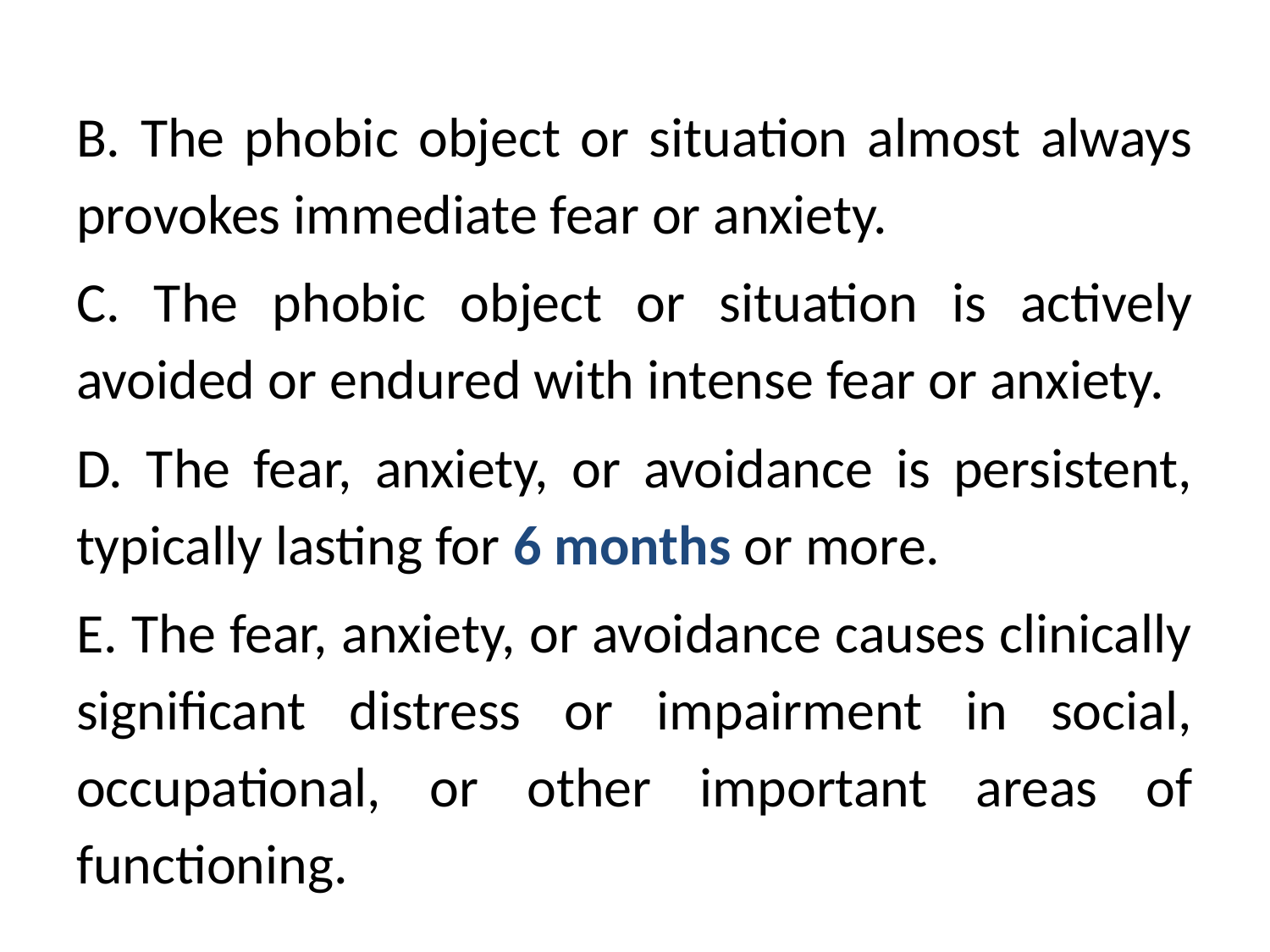

#
B. The phobic object or situation almost always provokes immediate fear or anxiety.
C. The phobic object or situation is actively avoided or endured with intense fear or anxiety.
D. The fear, anxiety, or avoidance is persistent, typically lasting for 6 months or more.
E. The fear, anxiety, or avoidance causes clinically significant distress or impairment in social, occupational, or other important areas of functioning.